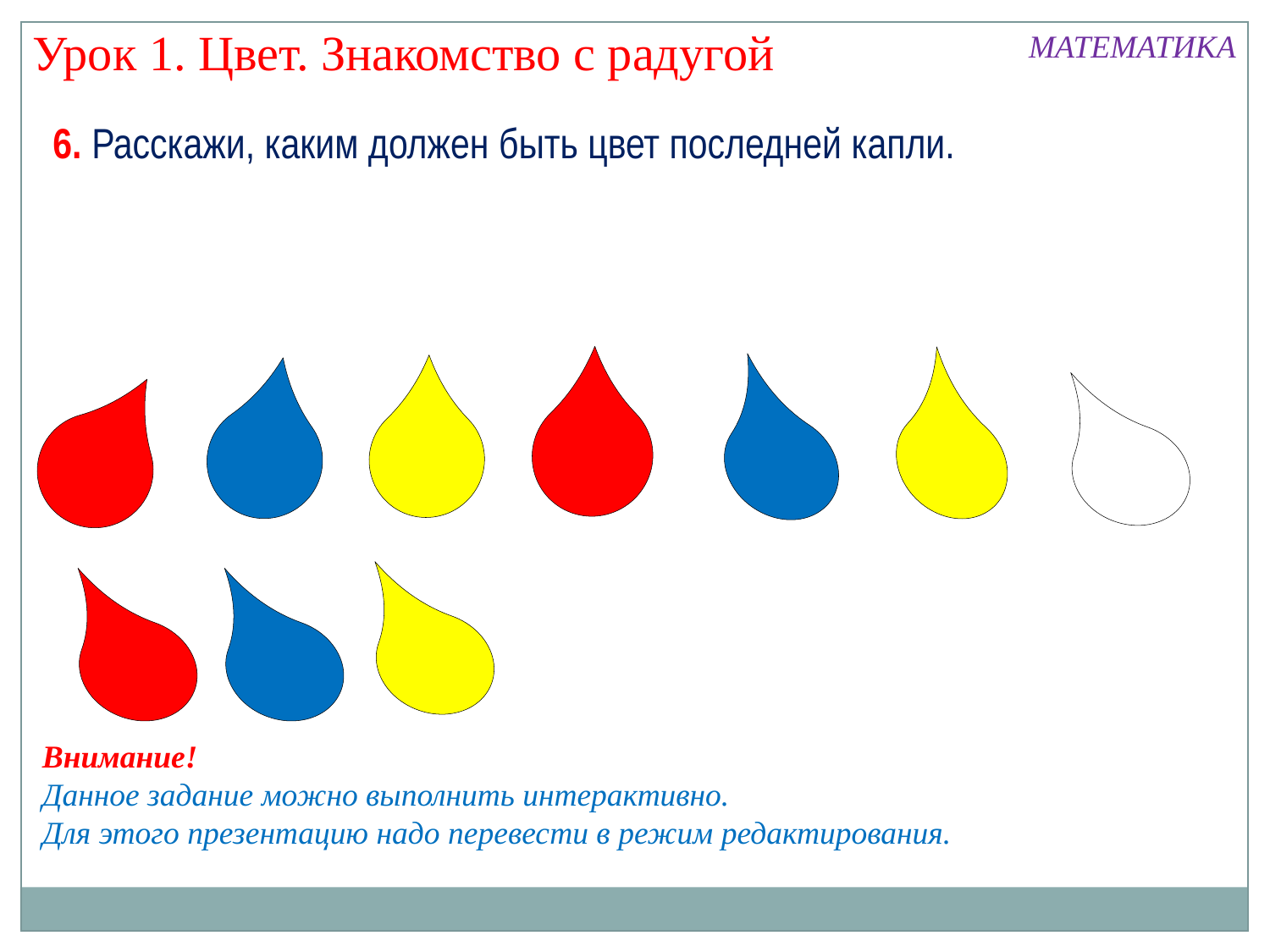

Урок 1. Цвет. Знакомство с радугой
МАТЕМАТИКА
6. Расскажи, каким должен быть цвет последней капли.

Внимание!
Данное задание можно выполнить интерактивно.
Для этого презентацию надо перевести в режим редактирования.